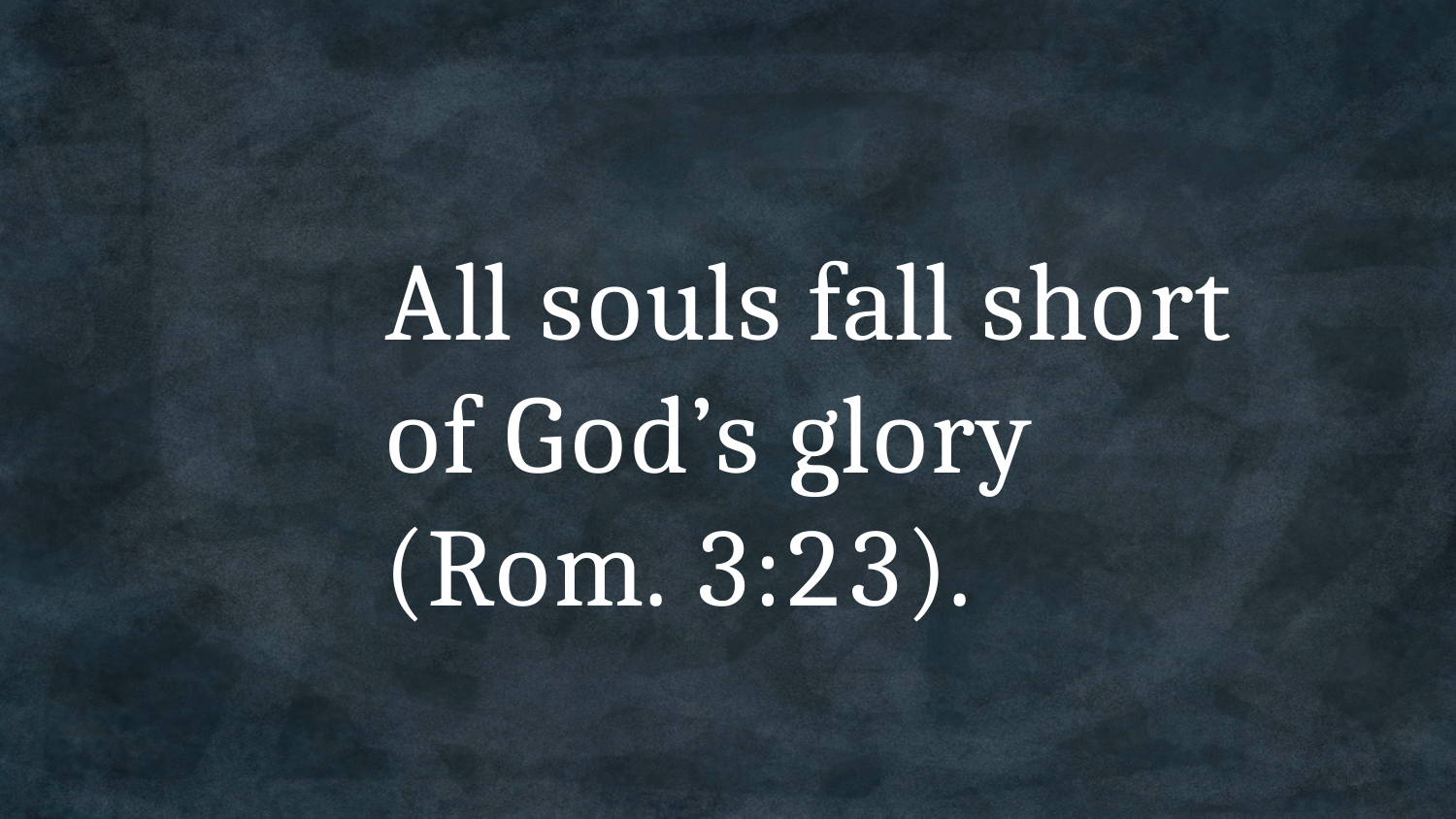

All souls fall short of God’s glory (Rom. 3:23).